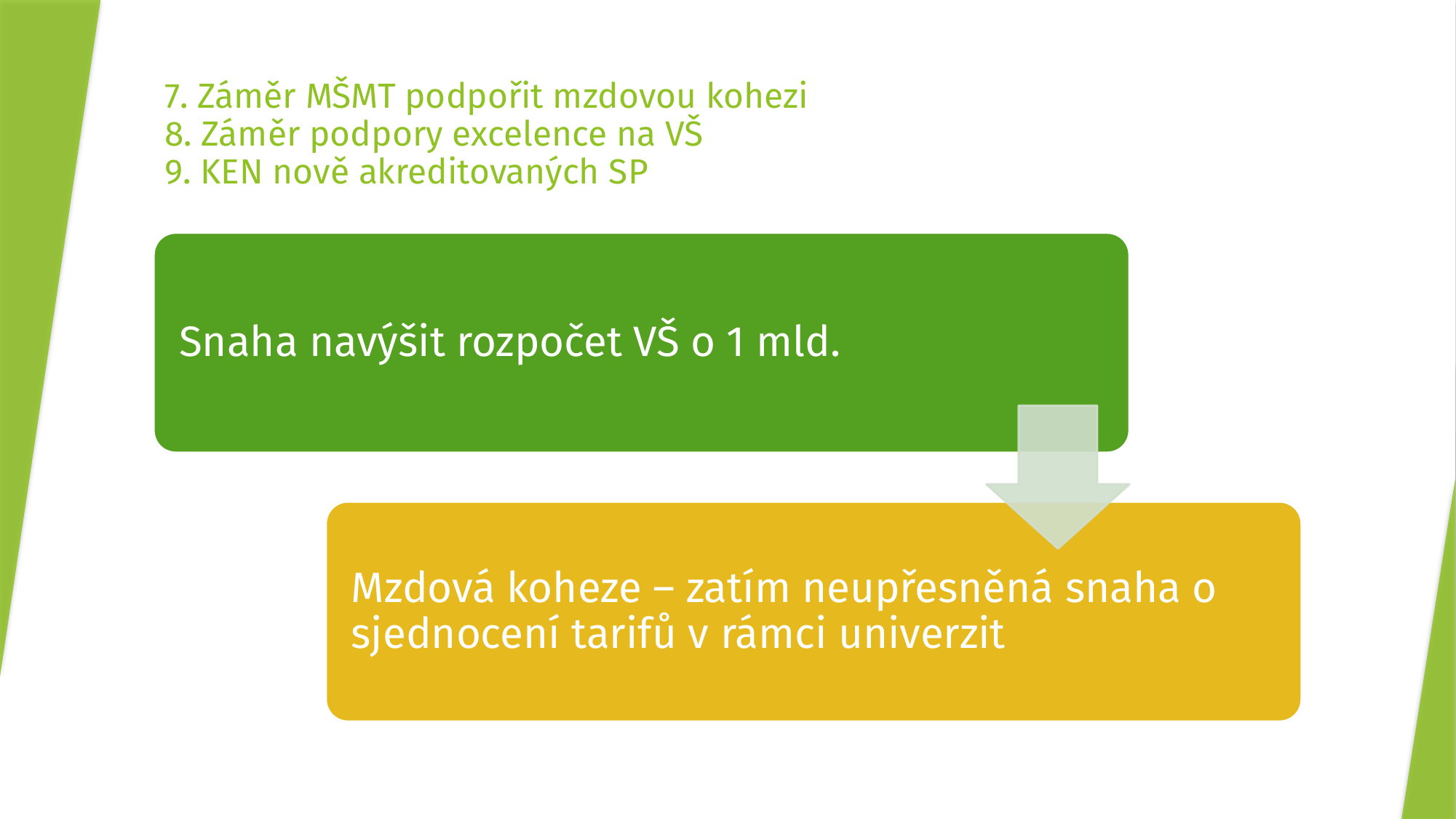

# 7. Záměr MŠMT podpořit mzdovou kohezi 8. Záměr podpory excelence na VŠ 9. KEN nově akreditovaných SP
Snaha navýšit rozpočet VŠ o 1 mld.
Mzdová koheze – zatím neupřesněná snaha o sjednocení tarifů v rámci univerzit